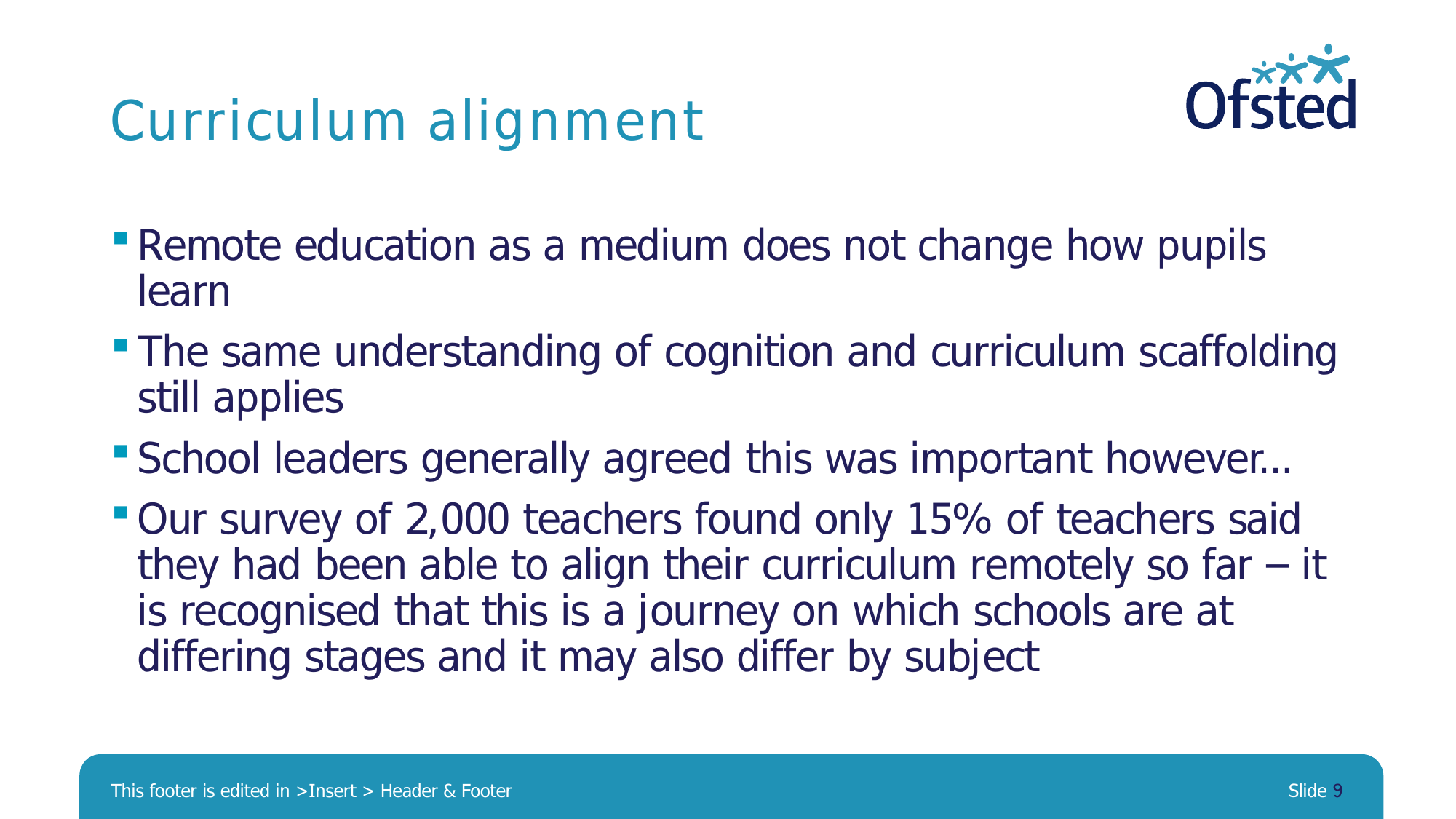

# Curriculum alignment
Remote education as a medium does not change how pupils learn
The same understanding of cognition and curriculum scaffolding still applies
School leaders generally agreed this was important however…
Our survey of 2,000 teachers found only 15% of teachers said they had been able to align their curriculum remotely so far – it is recognised that this is a journey on which schools are at differing stages and it may also differ by subject

This footer is edited in >Insert > Header & Footer
Slide 9